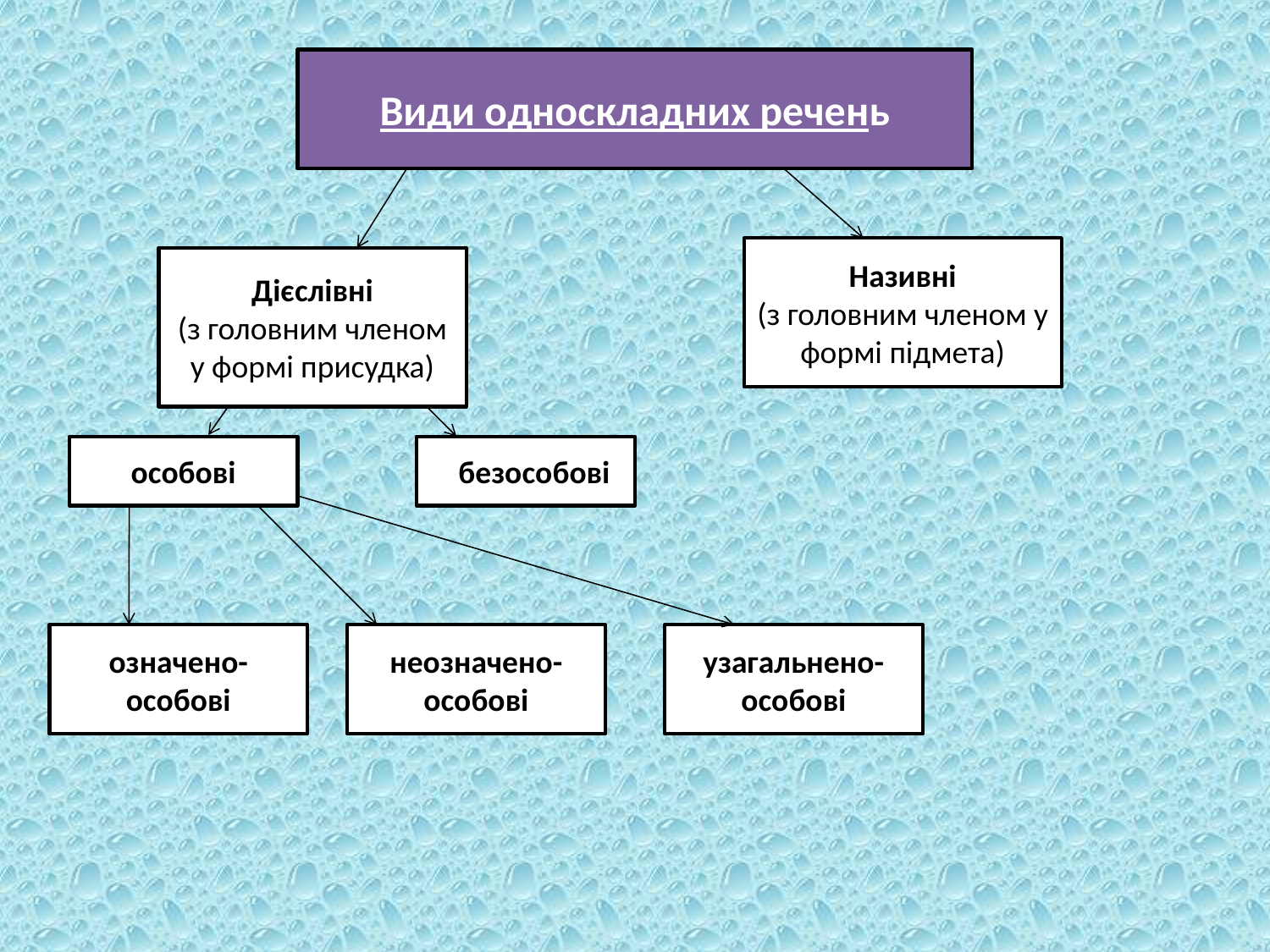

Види односкладних речень

Називні
(з головним членом у формі підмета)

Дієслівні
(з головним членом у формі присудка)
особові
ббезособові
означено-особові
неозначено-особові
узагальнено-особові
#